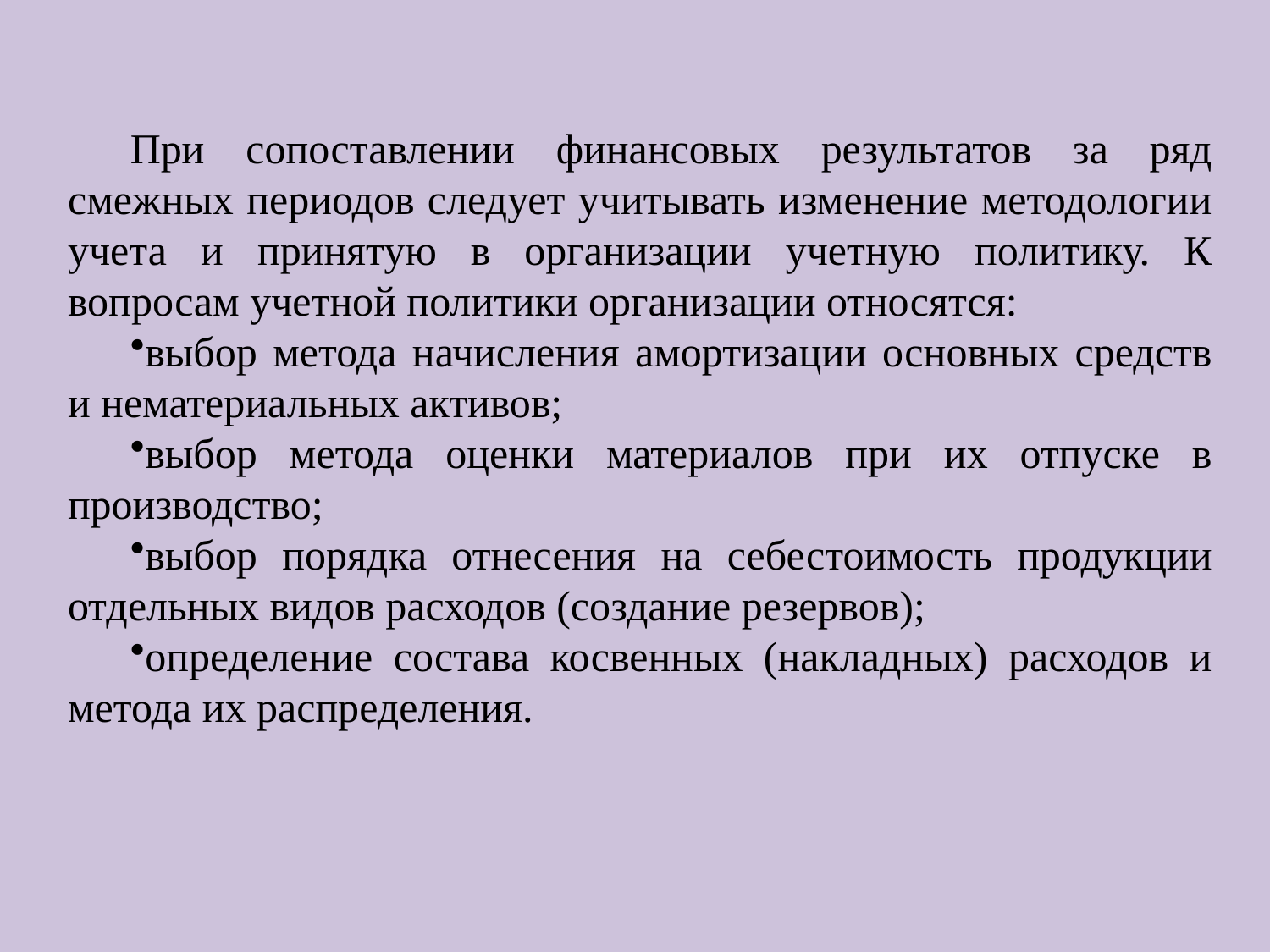

При сопоставлении финансовых результатов за ряд смежных периодов следует учитывать изменение методологии учета и принятую в организации учетную политику. К вопросам учетной политики организации относятся:
выбор метода начисления амортизации основных средств и нематериальных активов;
выбор метода оценки материалов при их отпуске в производство;
выбор порядка отнесения на себестоимость продукции отдельных видов расходов (создание резервов);
определение состава косвенных (накладных) расходов и метода их распределения.